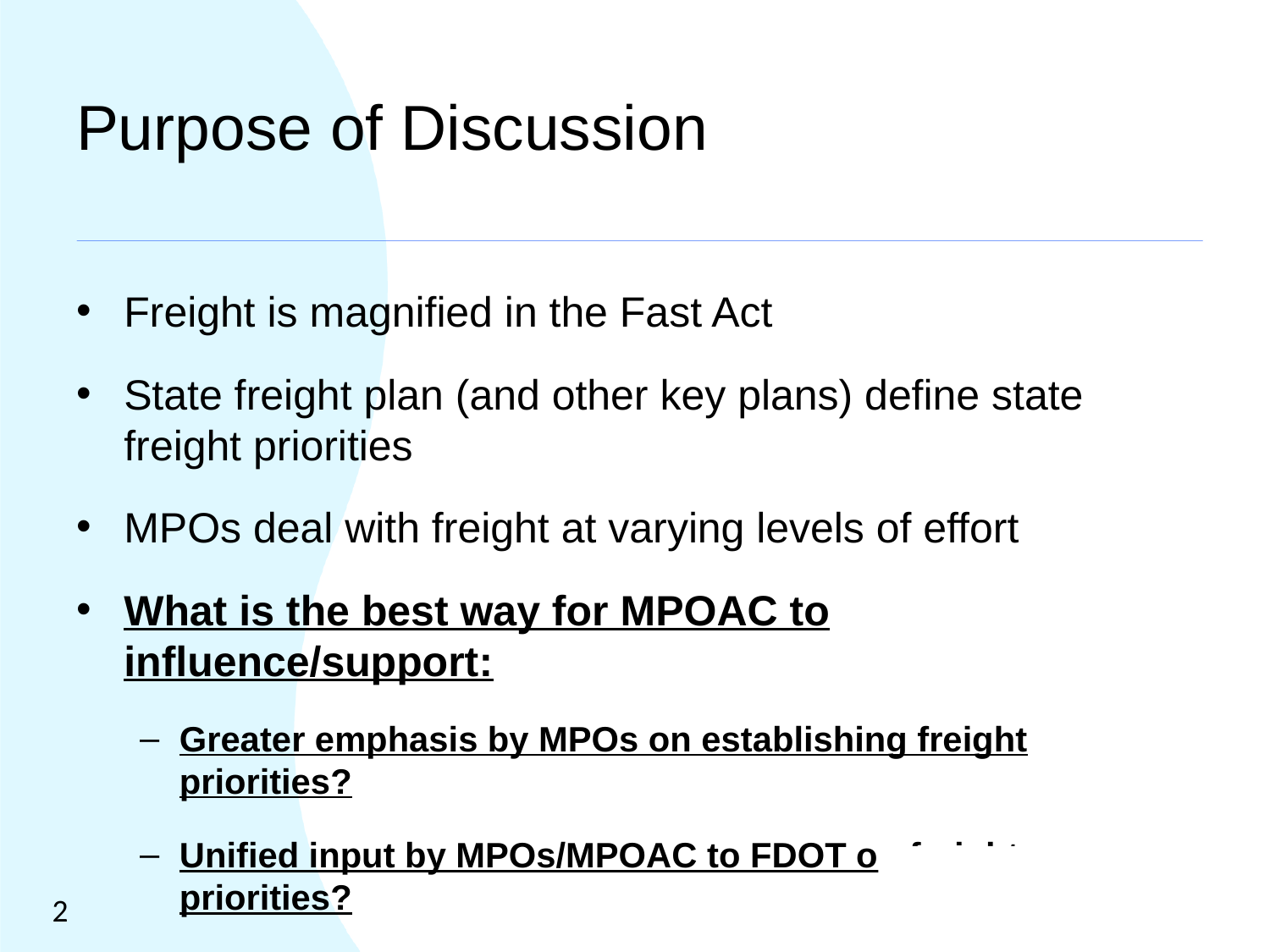

# Purpose of Discussion
Freight is magnified in the Fast Act
State freight plan (and other key plans) define state freight priorities
MPOs deal with freight at varying levels of effort
What is the best way for MPOAC to influence/support:
Greater emphasis by MPOs on establishing freight priorities?
Unified input by MPOs/MPOAC to FDOT on freight priorities?

2